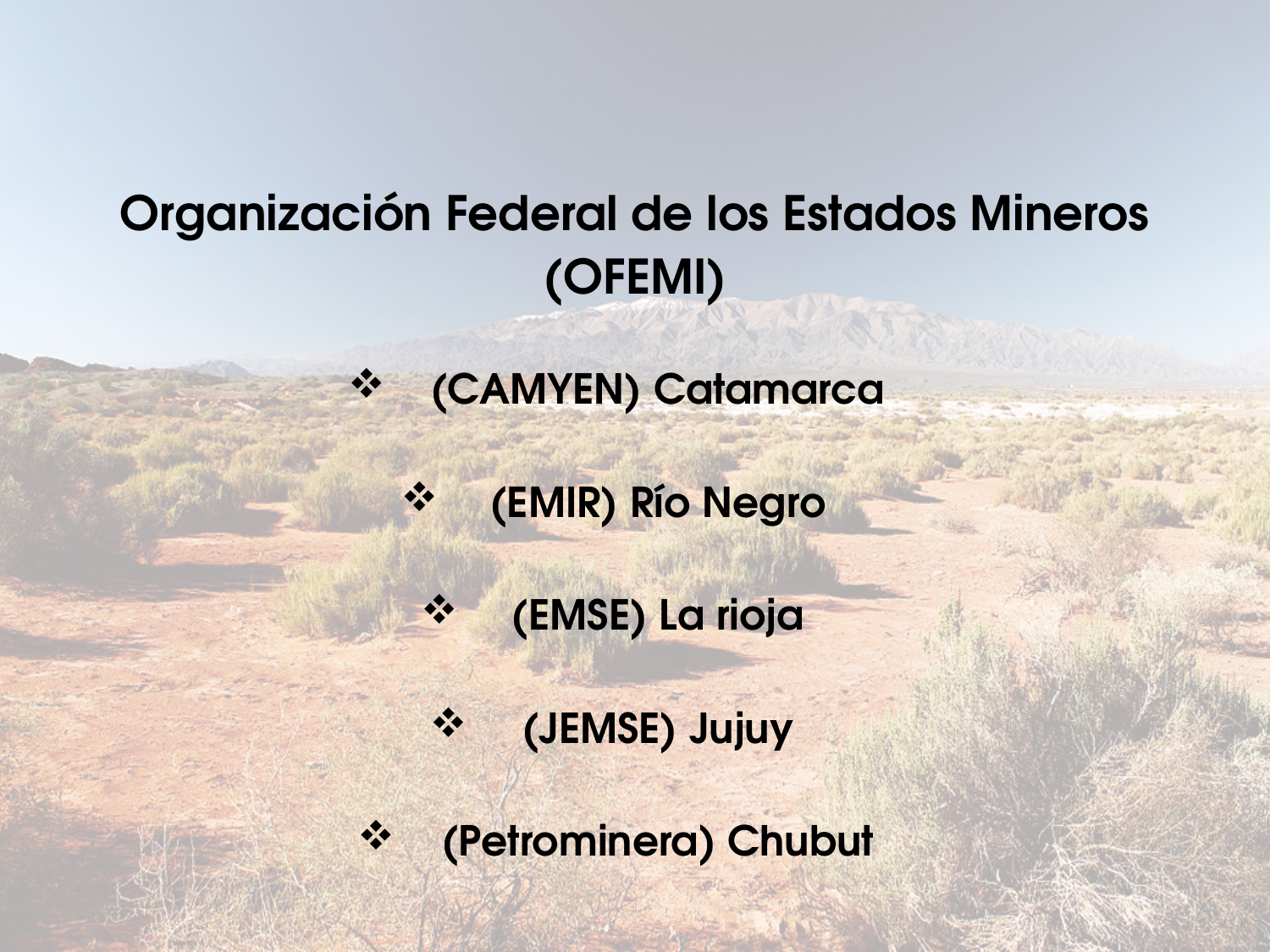

Organización Federal de los Estados Mineros
(OFEMI)

 (CAMYEN) Catamarca

 (EMIR) Río Negro

 (EMSE) La rioja

 (JEMSE) Jujuy

 (Petrominera) Chubut